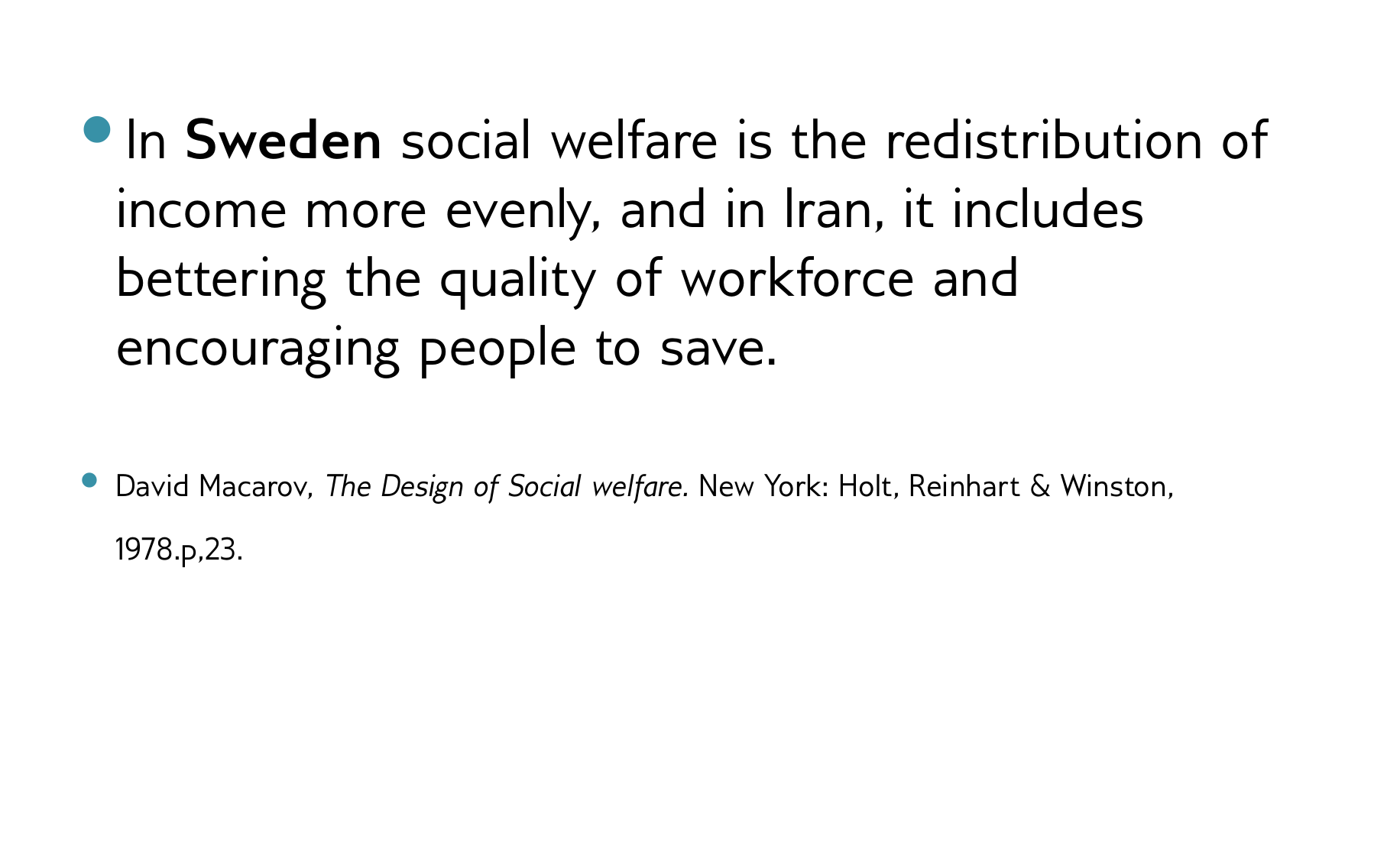

In Sweden social welfare is the redistribution of income more evenly, and in Iran, it includes bettering the quality of workforce and encouraging people to save.

David Macarov, The Design of Social welfare. New York: Holt, Reinhart & Winston, 1978.p,23.